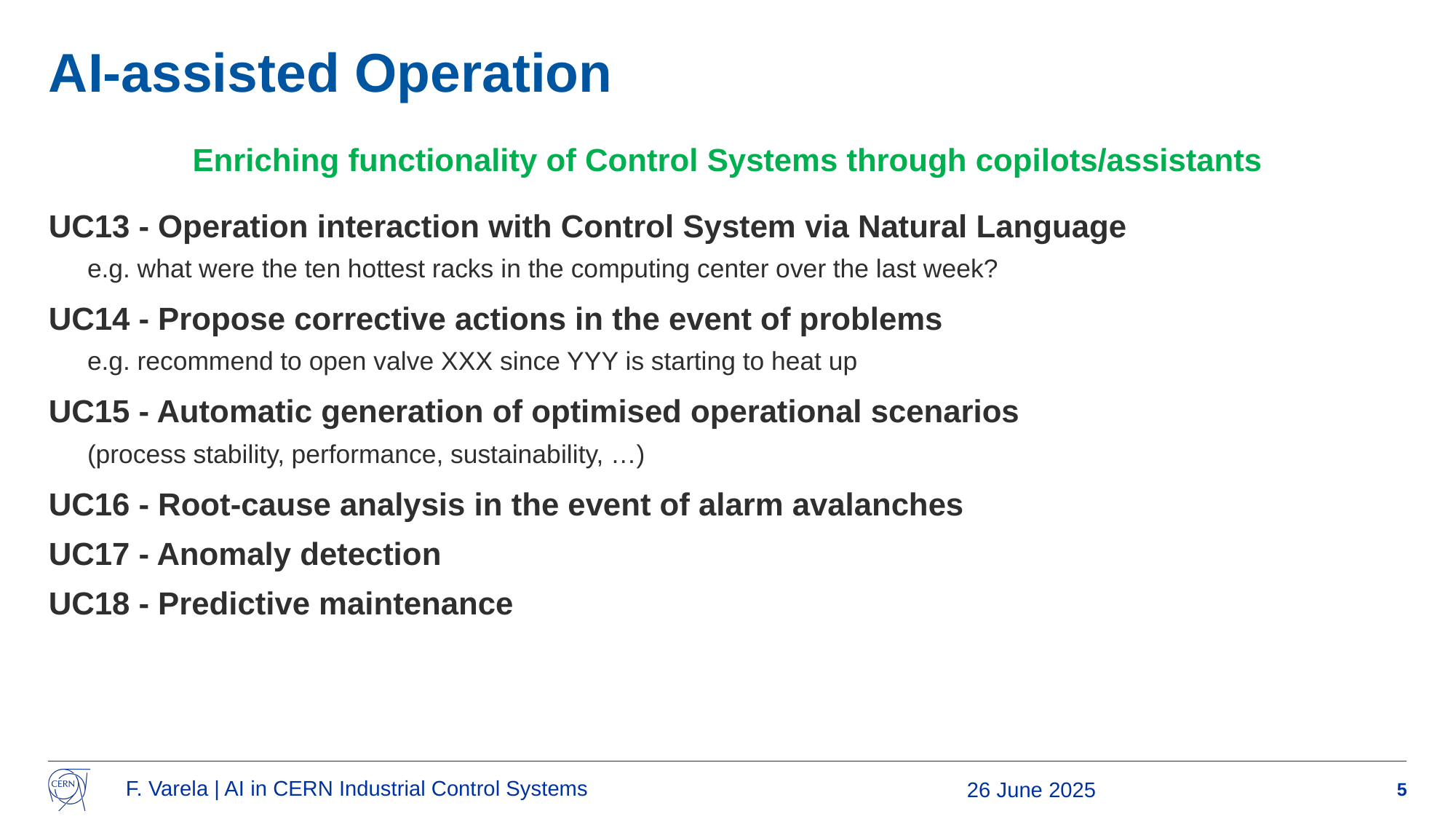

# AI-assisted Operation
Enriching functionality of Control Systems through copilots/assistants

UC13 - Operation interaction with Control System via Natural Language
e.g. what were the ten hottest racks in the computing center over the last week?
UC14 - Propose corrective actions in the event of problems
e.g. recommend to open valve XXX since YYY is starting to heat up
UC15 - Automatic generation of optimised operational scenarios
(process stability, performance, sustainability, …)
UC16 - Root-cause analysis in the event of alarm avalanches
UC17 - Anomaly detection
UC18 - Predictive maintenance

26 June 2025
5
F. Varela | AI in CERN Industrial Control Systems